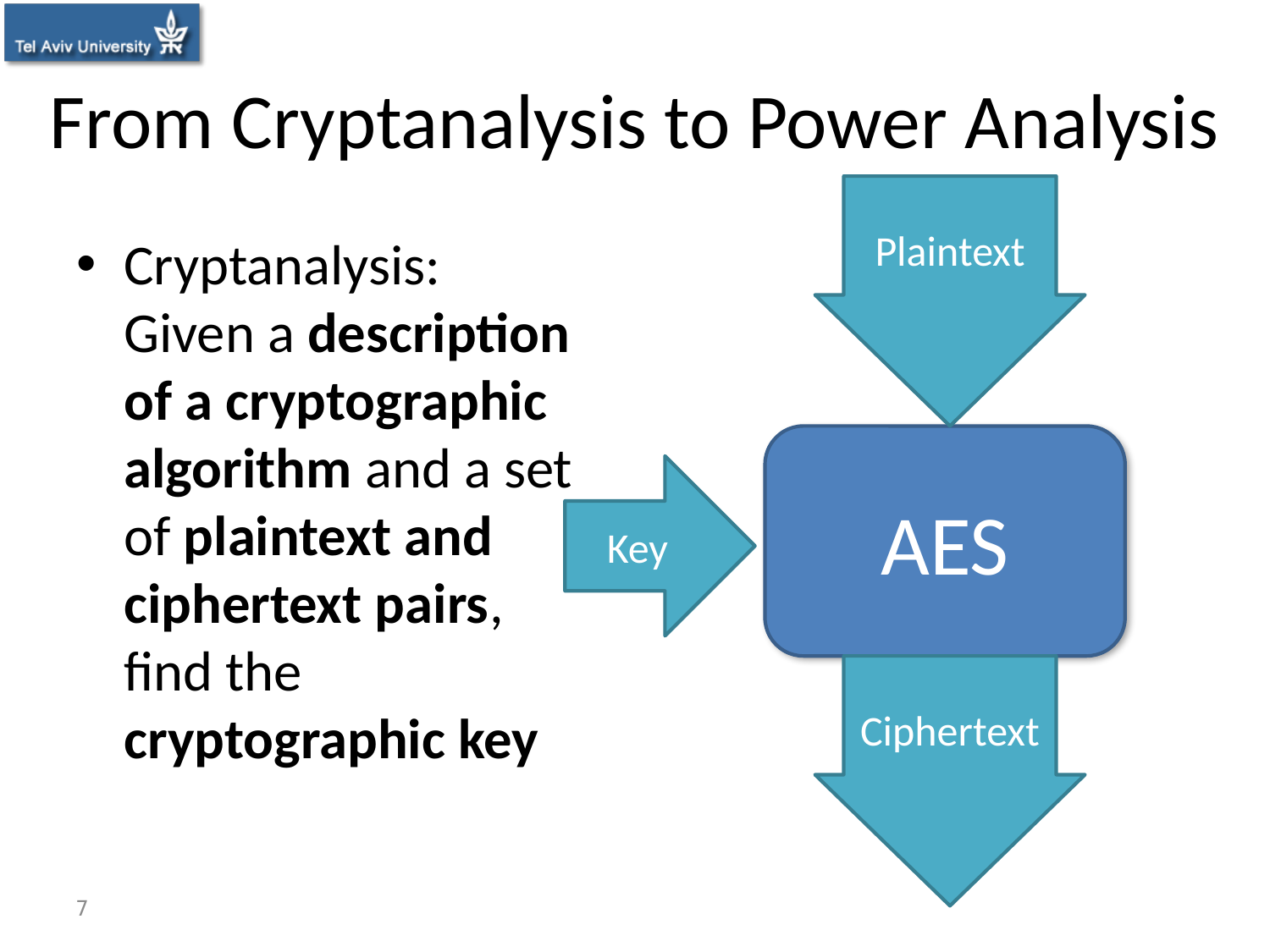

# From Cryptanalysis to Power Analysis
Plaintext
Cryptanalysis:
Given a description of a cryptographic algorithm and a set of plaintext and ciphertext pairs, find the cryptographic key
AES
Key
Ciphertext
7